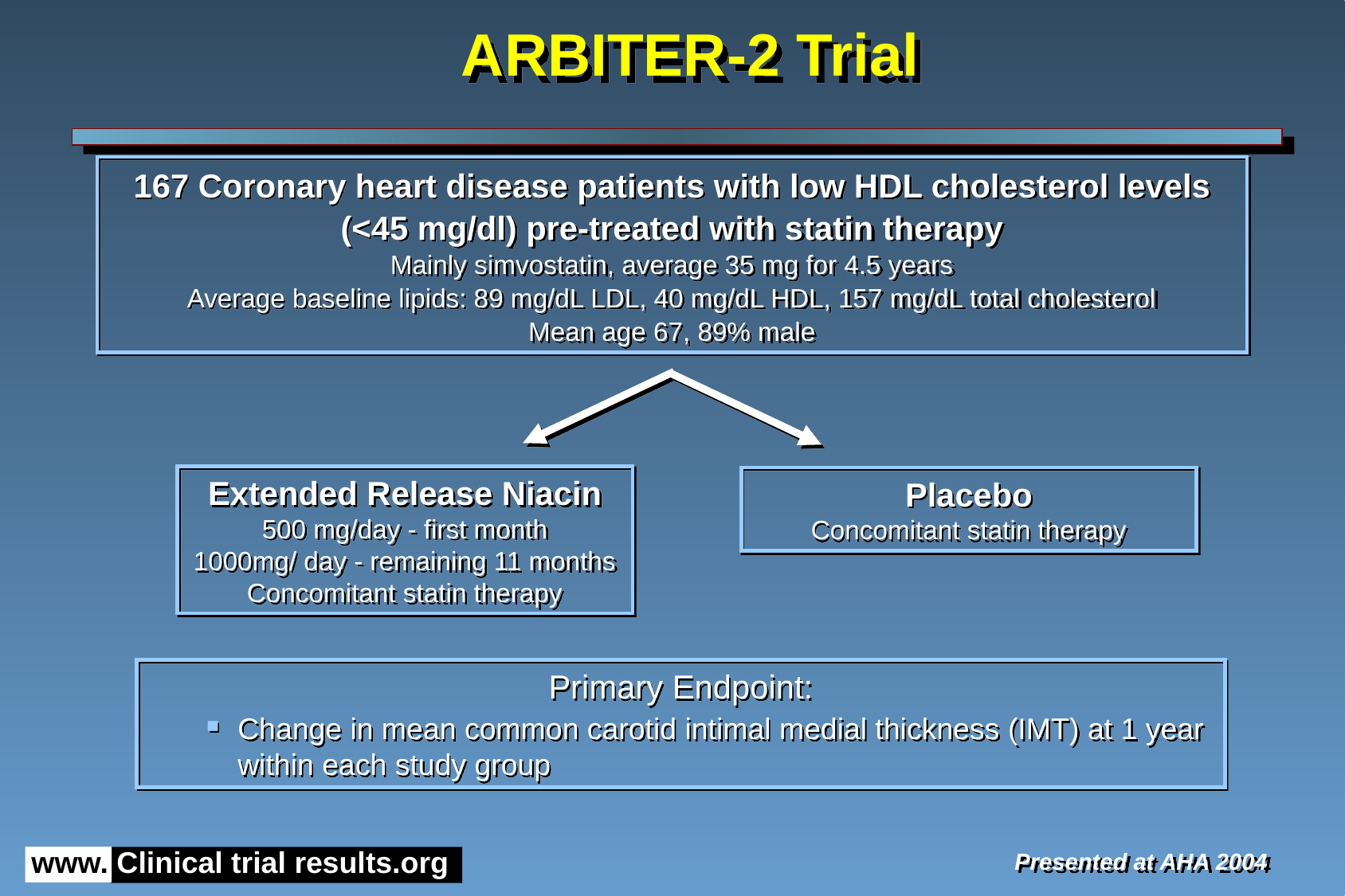

ARBITER-2 Trial
167 Coronary heart disease patients with low HDL cholesterol levels (<45 mg/dl) pre-treated with statin therapy
Mainly simvostatin, average 35 mg for 4.5 years
Average baseline lipids: 89 mg/dL LDL, 40 mg/dL HDL, 157 mg/dL total cholesterol
Mean age 67, 89% male

Extended Release Niacin
500 mg/day - first month
1000mg/ day - remaining 11 months
Concomitant statin therapy
Placebo
Concomitant statin therapy
Primary Endpoint:
Change in mean common carotid intimal medial thickness (IMT) at 1 year within each study group
Presented at AHA 2004